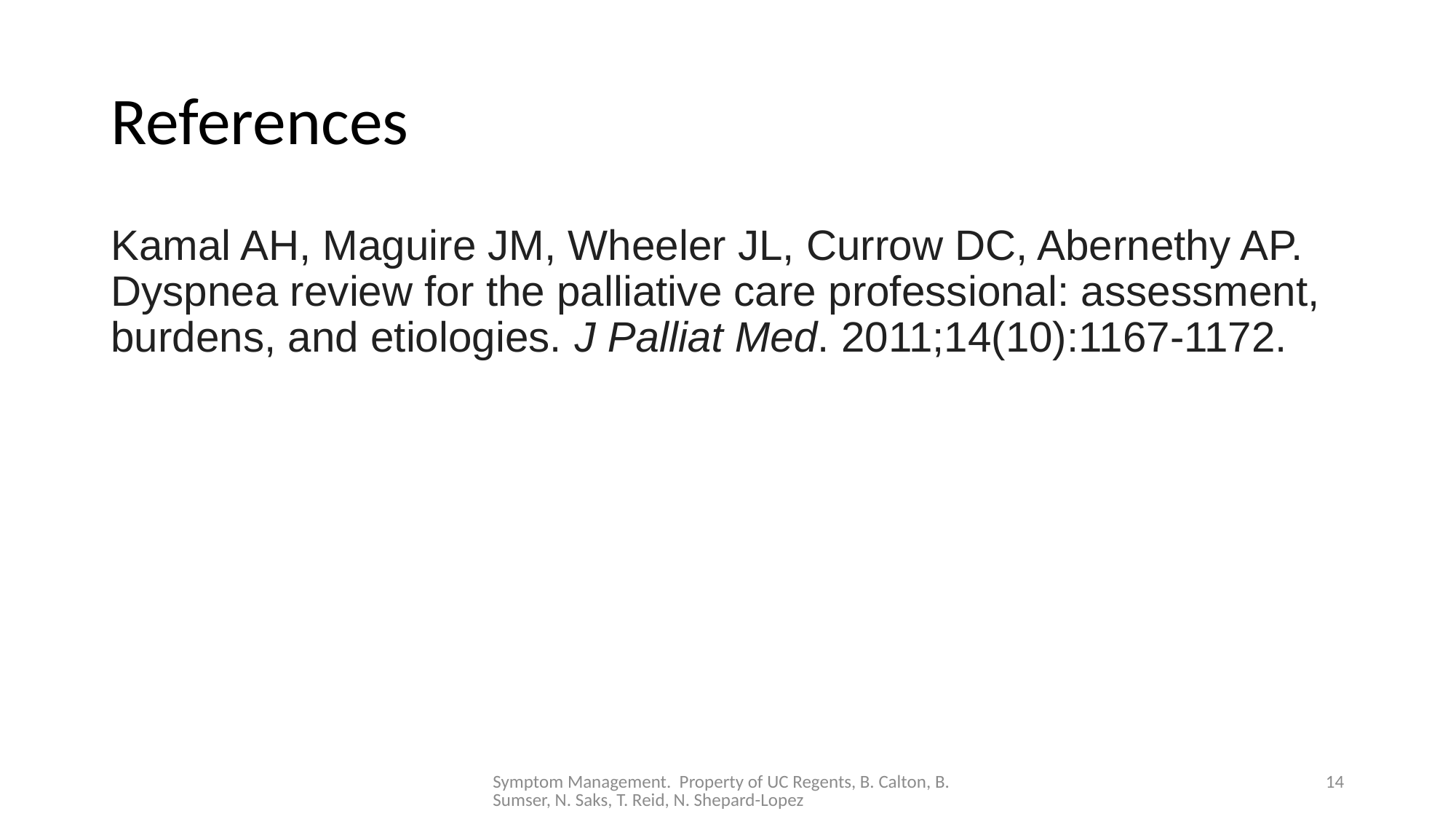

# References
Kamal AH, Maguire JM, Wheeler JL, Currow DC, Abernethy AP. Dyspnea review for the palliative care professional: assessment, burdens, and etiologies. J Palliat Med. 2011;14(10):1167-1172.

Symptom Management.  Property of UC Regents, B. Calton, B. Sumser, N. Saks, T. Reid, N. Shepard-Lopez
14